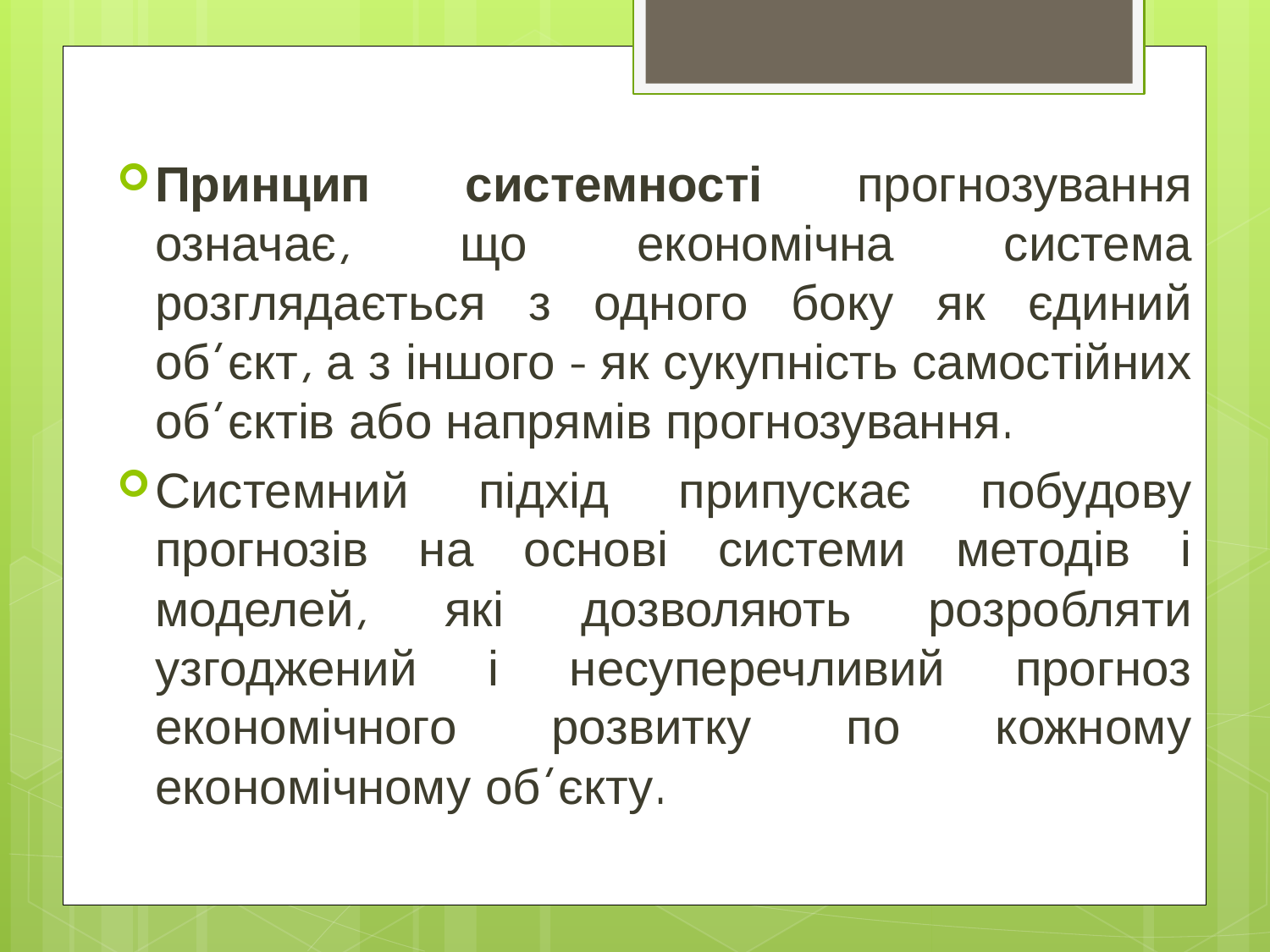

Принцип системності прогнозування означає, що економічна система розглядається з одного боку як єдиний об’єкт, а з іншого ‑ як сукупність самостійних об’єктів або напрямів прогнозування.
Системний підхід припускає побудову прогнозів на основі системи методів і моделей, які дозволяють розробляти узгоджений і несуперечливий прогноз економічного розвитку по кожному економічному об’єкту.